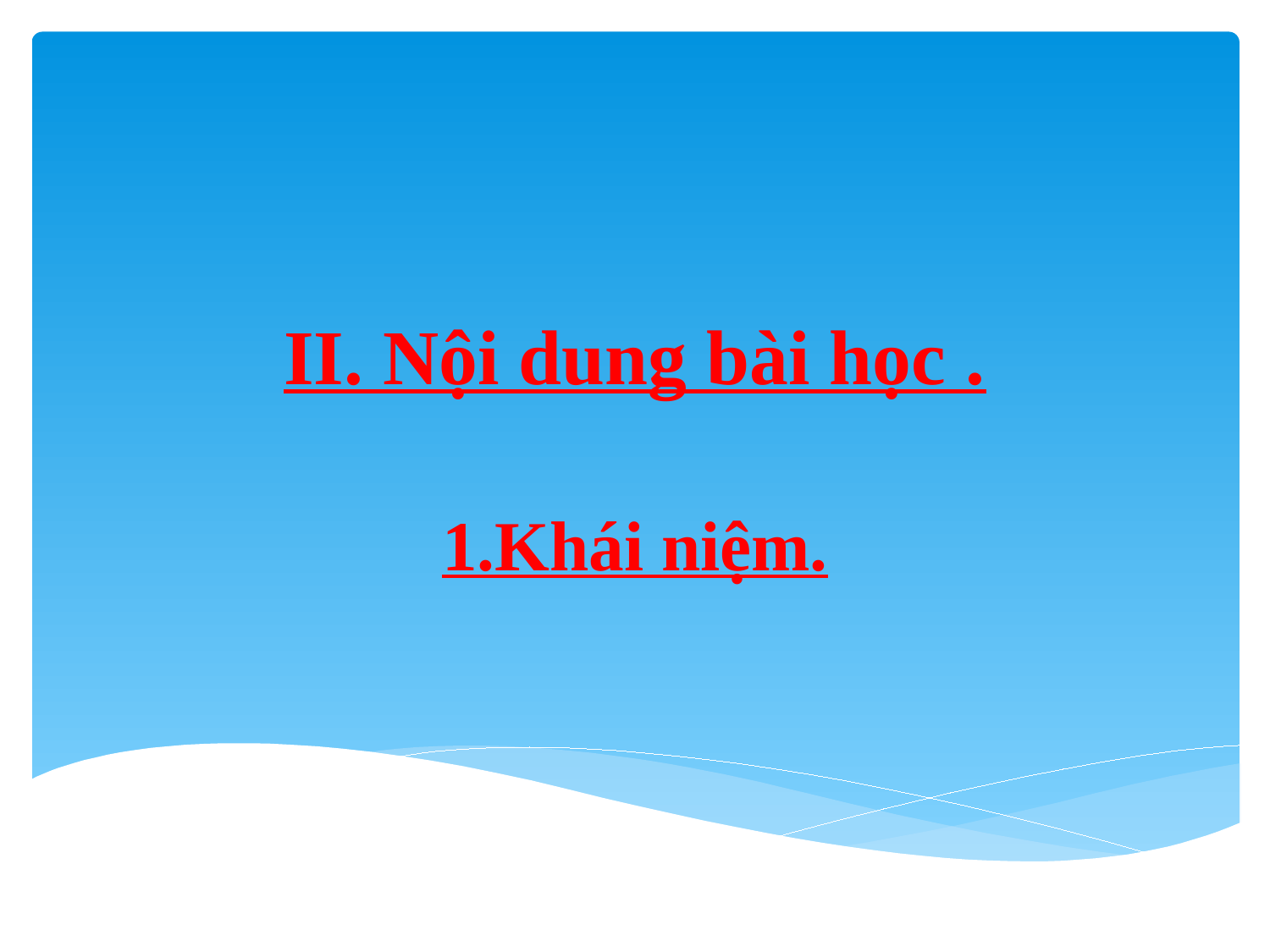

# II. Nội dung bài học .
1.Khái niệm.